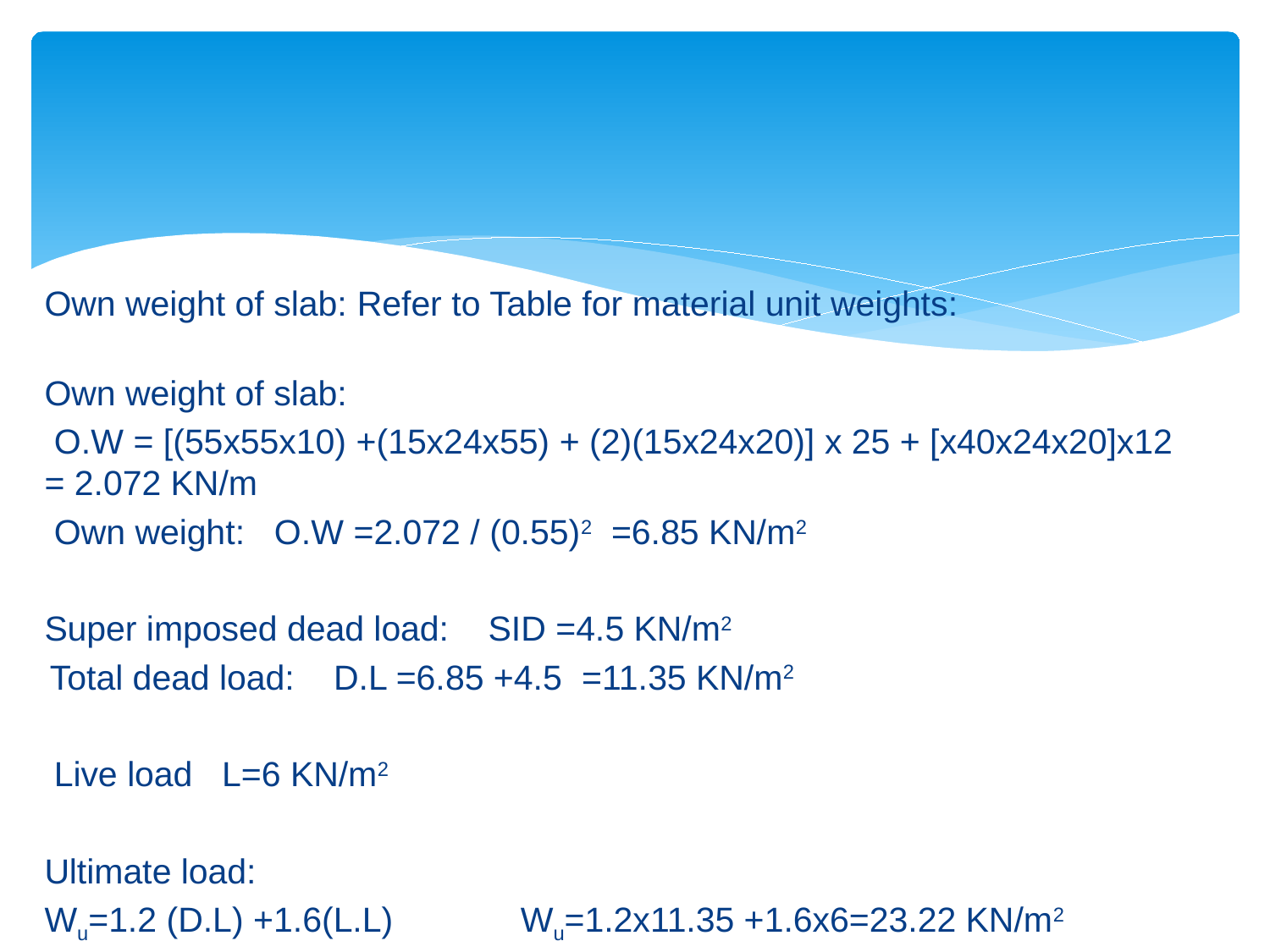

Own weight of slab: Refer to Table for material unit weights:

Own weight of slab:
 O.W = [(55x55x10) +(15x24x55) + (2)(15x24x20)] x 25 + [x40x24x20]x12 = 2.072 KN/m
 Own weight:   O.W =2.072 / (0.55)2  =6.85 KN/m2

Super imposed dead load:    SID =4.5 KN/m2
 Total dead load:    D.L =6.85 +4.5  =11.35 KN/m2

 Live load   L=6 KN/m2

Ultimate load:
Wu=1.2 (D.L) +1.6(L.L)             Wu=1.2x11.35 +1.6x6=23.22 KN/m2